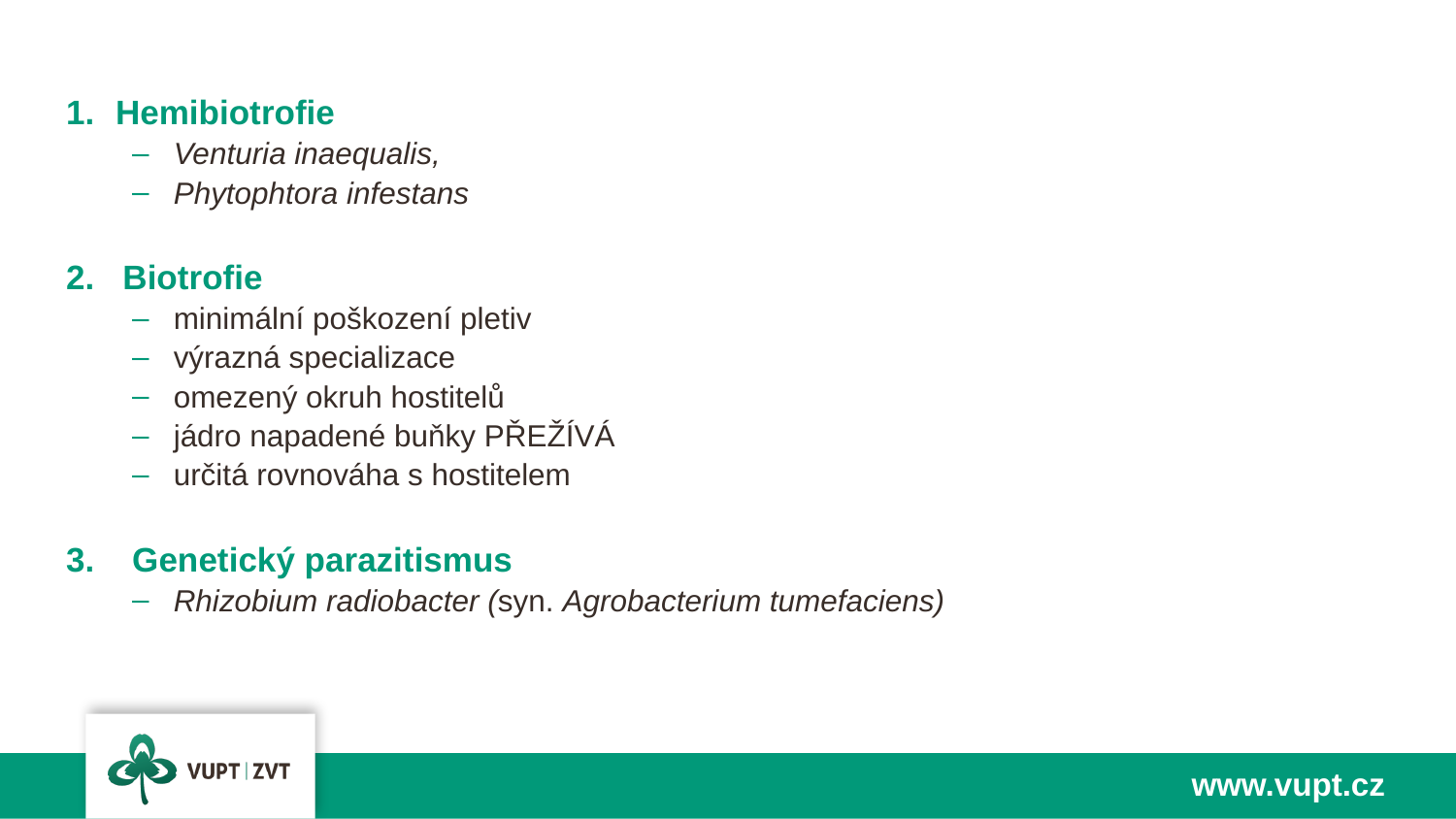

Hemibiotrofie
Venturia inaequalis,
Phytophtora infestans

2.   Biotrofie
minimální poškození pletiv
výrazná specializace
omezený okruh hostitelů
jádro napadené buňky PŘEŽÍVÁ
určitá rovnováha s hostitelem

3.    Genetický parazitismus
Rhizobium radiobacter (syn. Agrobacterium tumefaciens)